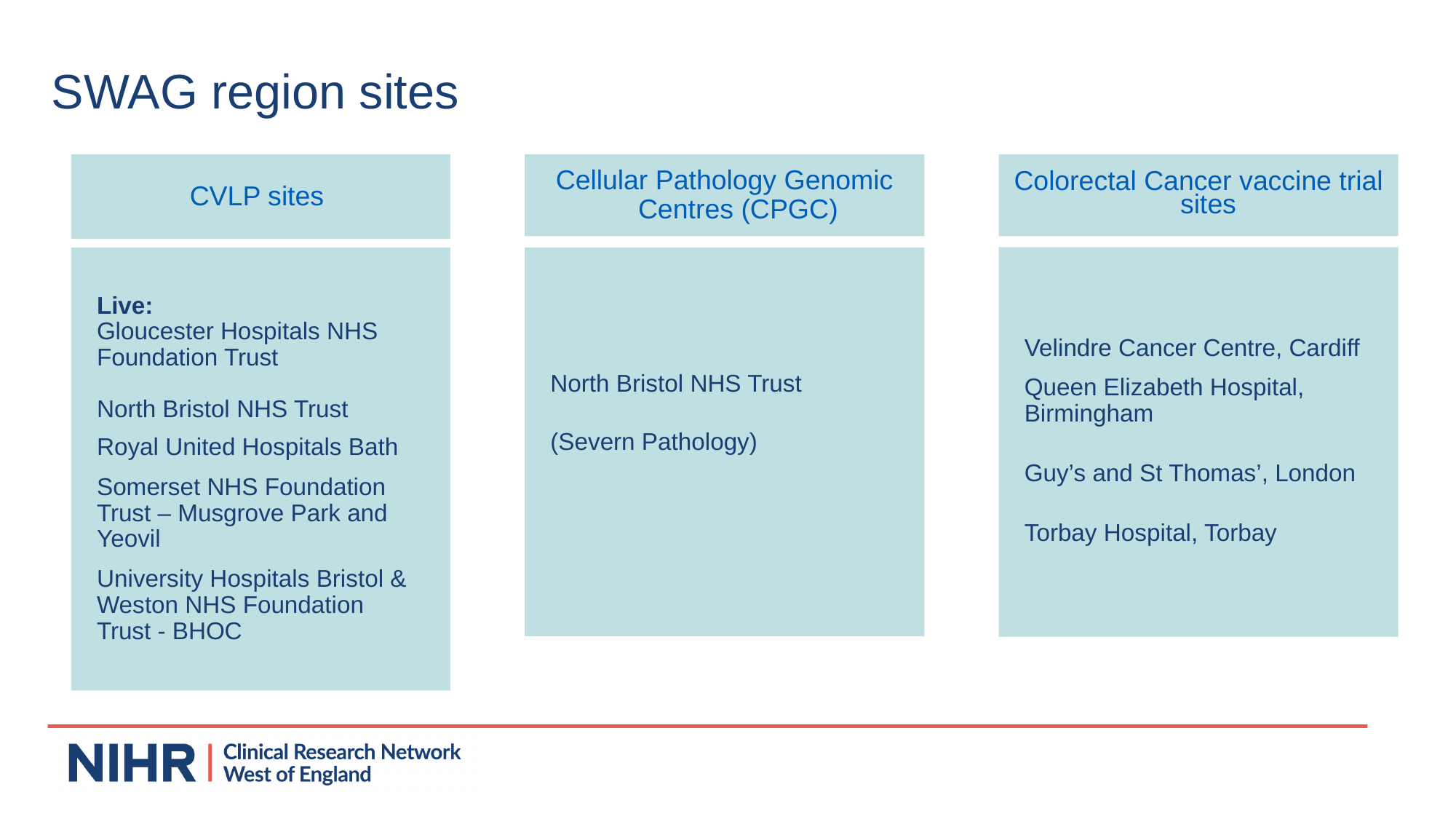

# SWAG region sites
Colorectal Cancer vaccine trial sites
Cellular Pathology Genomic Centres (CPGC)
CVLP sites

Velindre Cancer Centre, Cardiff
Queen Elizabeth Hospital, Birmingham
Guy’s and St Thomas’, London
Torbay Hospital, Torbay

North Bristol NHS Trust
(Severn Pathology)
Live:
Gloucester Hospitals NHS Foundation Trust
North Bristol NHS Trust
Royal United Hospitals Bath
Somerset NHS Foundation Trust – Musgrove Park and Yeovil
University Hospitals Bristol & Weston NHS Foundation Trust - BHOC